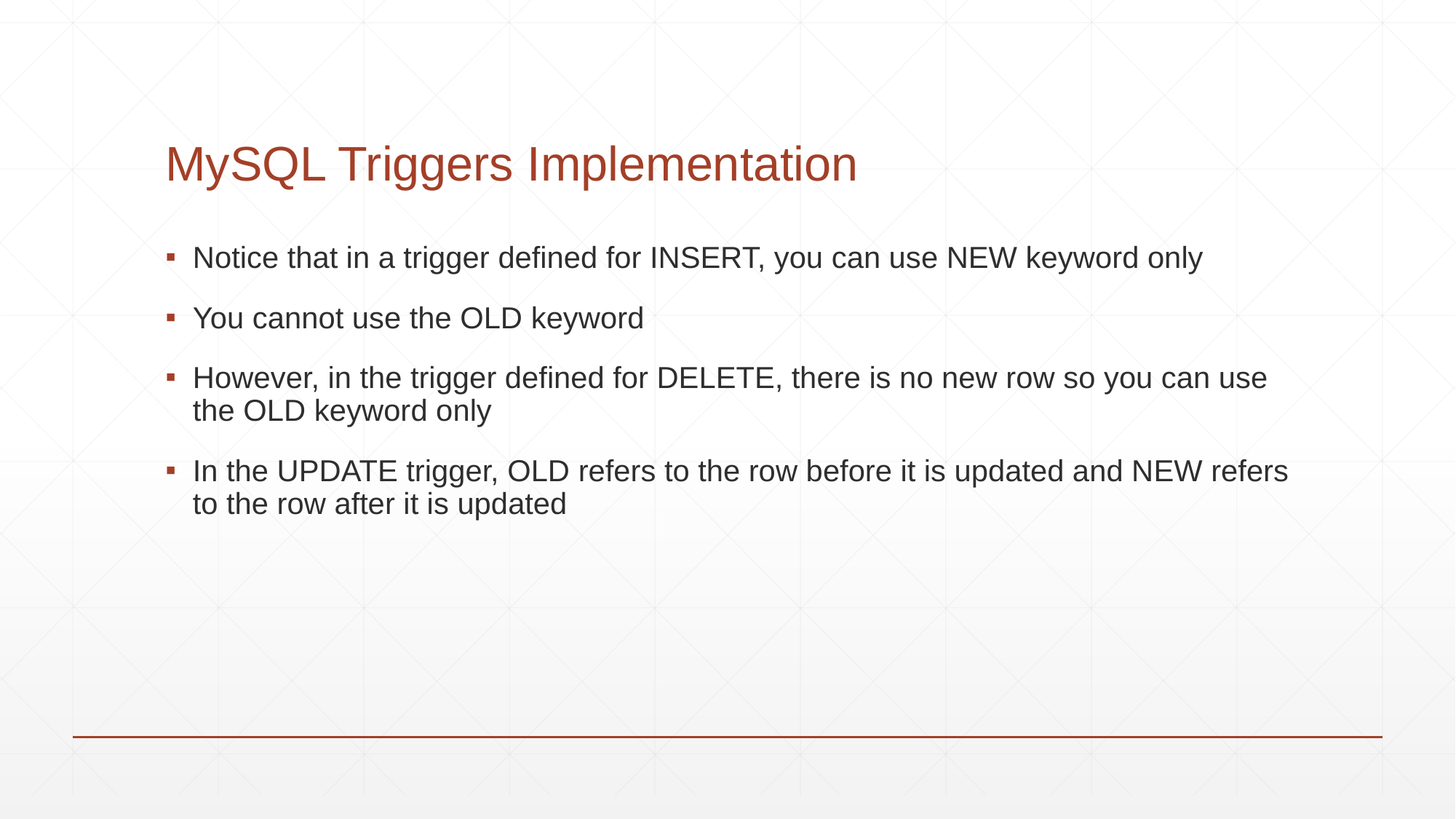

# MySQL Triggers Implementation
Notice that in a trigger defined for INSERT, you can use NEW keyword only
You cannot use the OLD keyword
However, in the trigger defined for DELETE, there is no new row so you can use the OLD keyword only
In the UPDATE trigger, OLD refers to the row before it is updated and NEW refers to the row after it is updated